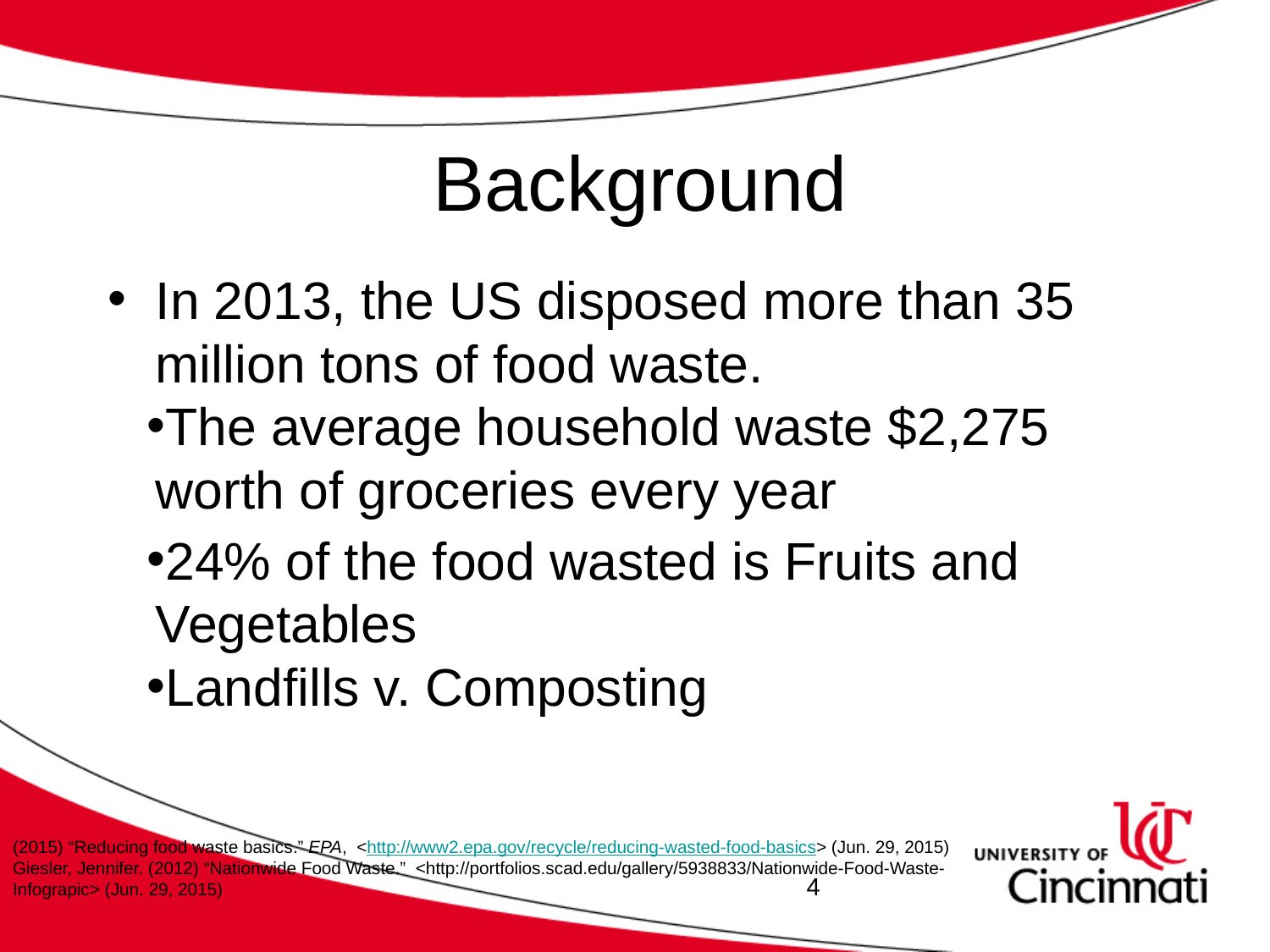

# Background
In 2013, the US disposed more than 35 million tons of food waste.
The average household waste $2,275 worth of groceries every year
24% of the food wasted is Fruits and Vegetables
Landfills v. Composting
(2015) “Reducing food waste basics.” EPA,  <http://www2.epa.gov/recycle/reducing-wasted-food-basics> (Jun. 29, 2015)
Giesler, Jennifer. (2012) “Nationwide Food Waste.”  <http://portfolios.scad.edu/gallery/5938833/Nationwide-Food-Waste-Infograpic> (Jun. 29, 2015)

4